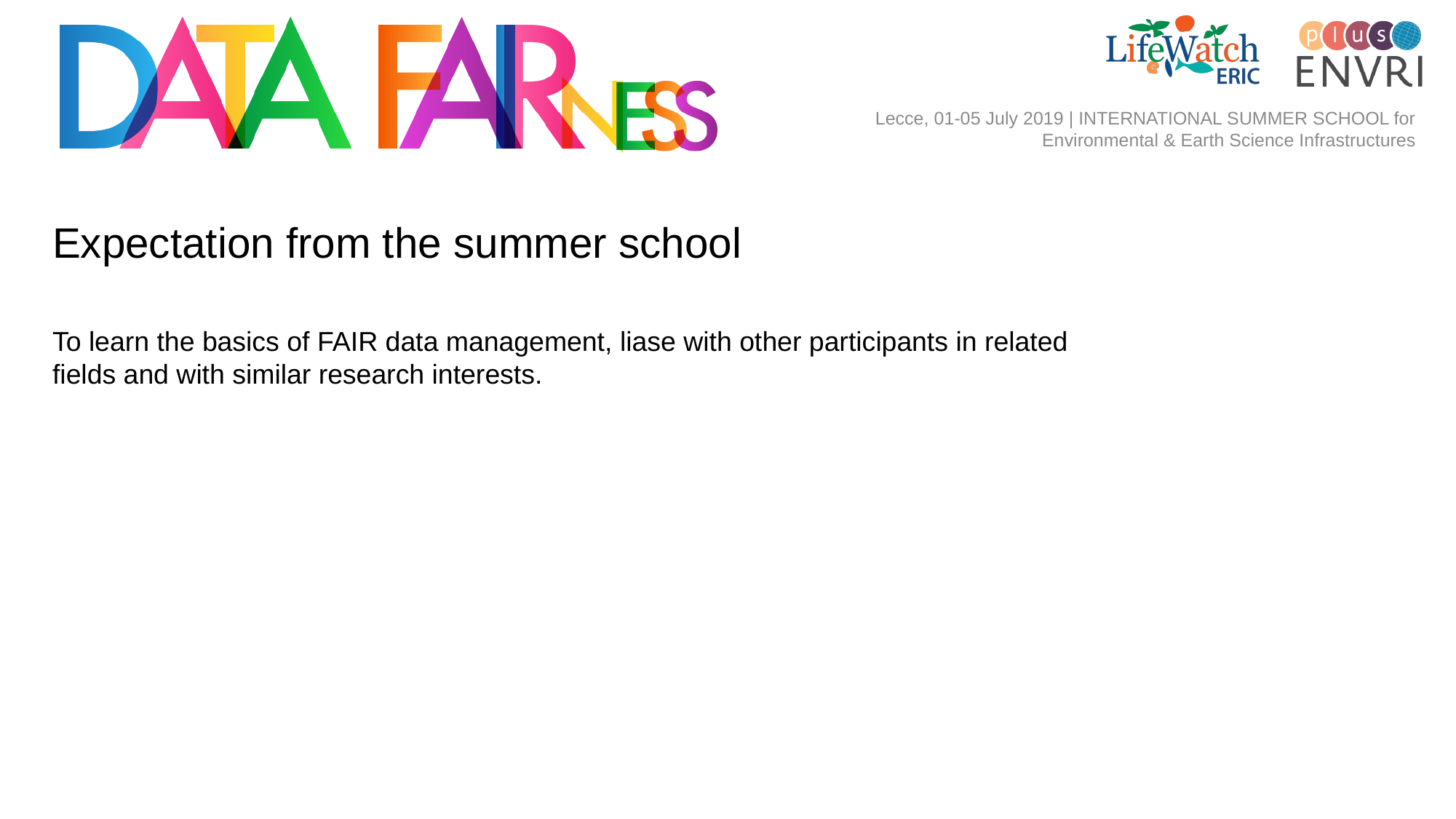

Expectation from the summer school

To learn the basics of FAIR data management, liase with other participants in related fields and with similar research interests.